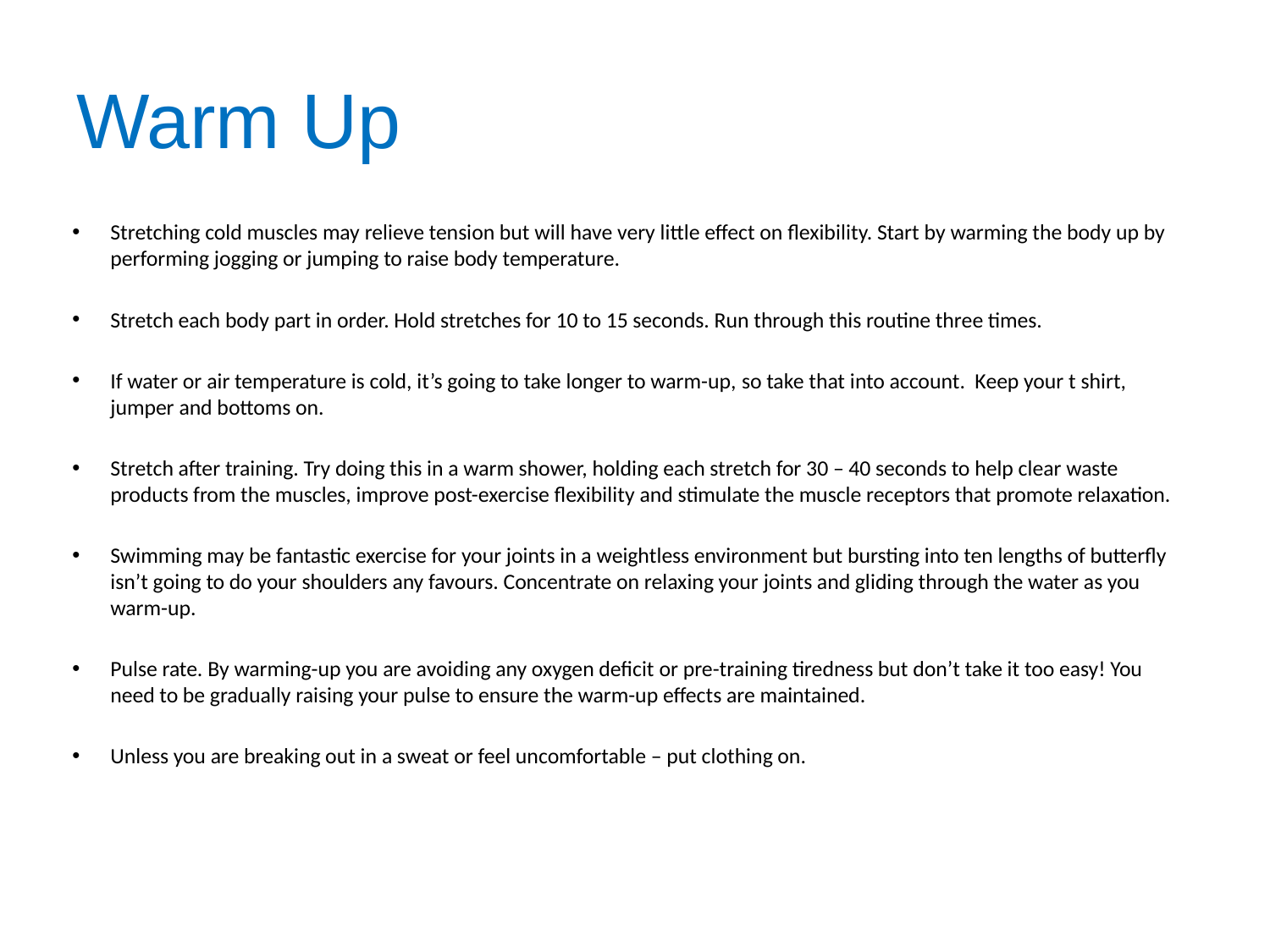

# Warm Up

Stretching cold muscles may relieve tension but will have very little effect on flexibility. Start by warming the body up by performing jogging or jumping to raise body temperature.

Stretch each body part in order. Hold stretches for 10 to 15 seconds. Run through this routine three times.

If water or air temperature is cold, it’s going to take longer to warm-up, so take that into account.  Keep your t shirt, jumper and bottoms on.

Stretch after training. Try doing this in a warm shower, holding each stretch for 30 – 40 seconds to help clear waste products from the muscles, improve post-exercise flexibility and stimulate the muscle receptors that promote relaxation.

Swimming may be fantastic exercise for your joints in a weightless environment but bursting into ten lengths of butterfly isn’t going to do your shoulders any favours. Concentrate on relaxing your joints and gliding through the water as you warm-up.

Pulse rate. By warming-up you are avoiding any oxygen deficit or pre-training tiredness but don’t take it too easy! You need to be gradually raising your pulse to ensure the warm-up effects are maintained.

Unless you are breaking out in a sweat or feel uncomfortable – put clothing on.